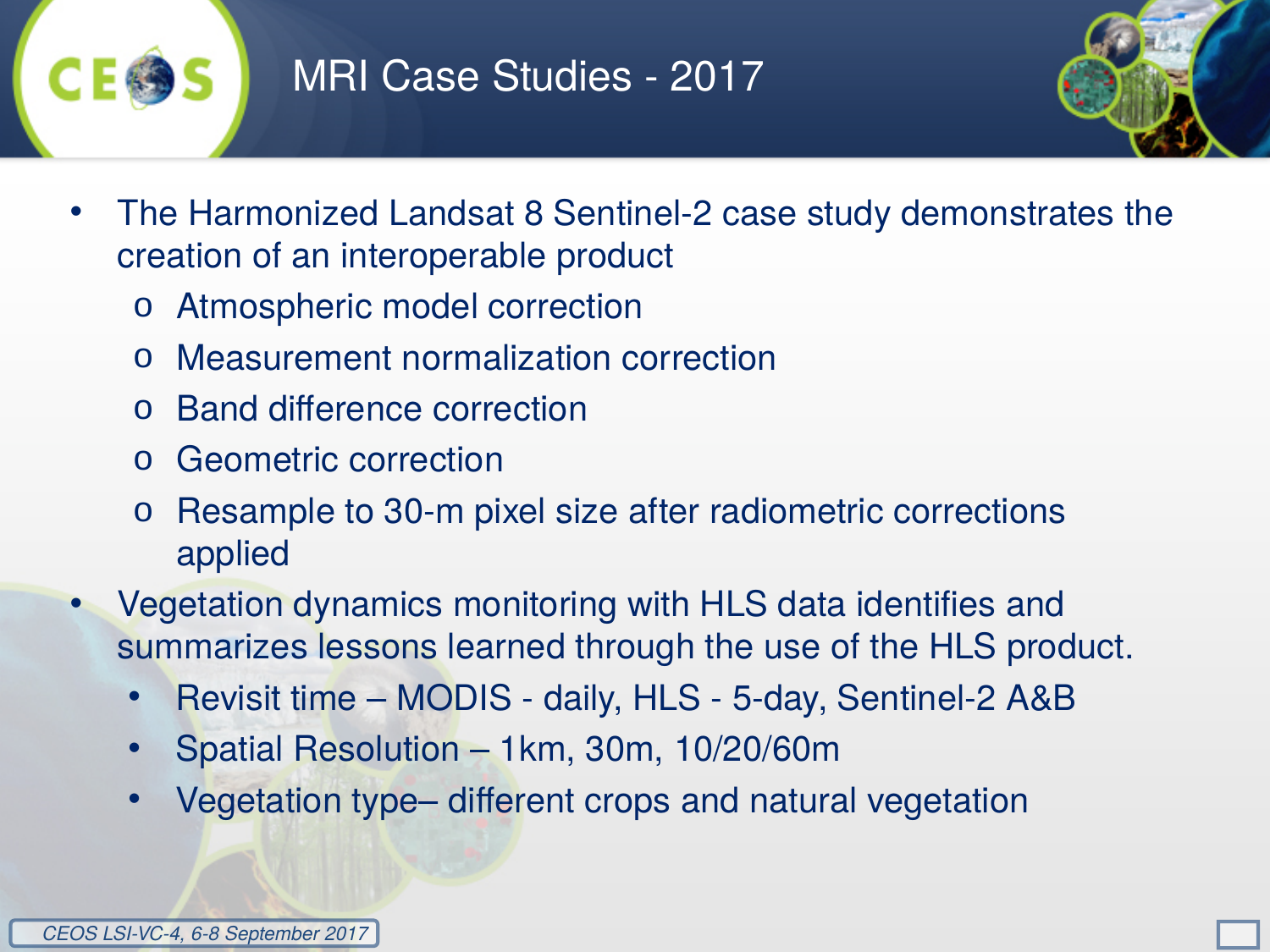

MRI Case Studies - 2017
The Harmonized Landsat 8 Sentinel-2 case study demonstrates the creation of an interoperable product
Atmospheric model correction
Measurement normalization correction
Band difference correction
Geometric correction
Resample to 30-m pixel size after radiometric corrections applied
Vegetation dynamics monitoring with HLS data identifies and summarizes lessons learned through the use of the HLS product.
Revisit time – MODIS - daily, HLS - 5-day, Sentinel-2 A&B
Spatial Resolution – 1km, 30m, 10/20/60m
Vegetation type– different crops and natural vegetation
5